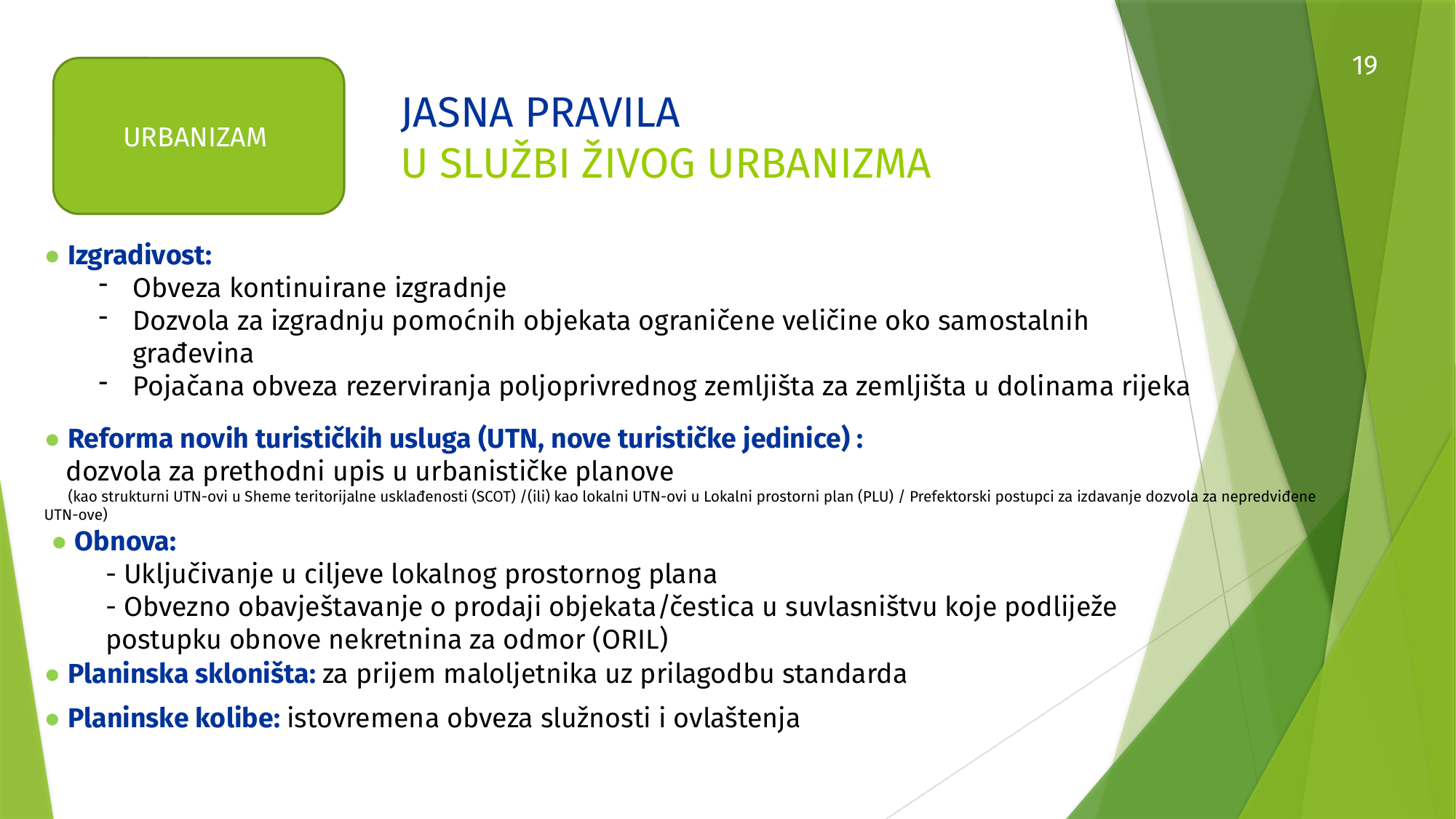

19
URBANIZAM
JASNA PRAVILA
U SLUŽBI ŽIVOG URBANIZMA
● Izgradivost:
Obveza kontinuirane izgradnje
Dozvola za izgradnju pomoćnih objekata ograničene veličine oko samostalnih građevina
Pojačana obveza rezerviranja poljoprivrednog zemljišta za zemljišta u dolinama rijeka
● Reforma novih turističkih usluga (UTN, nove turističke jedinice) :
   dozvola za prethodni upis u urbanističke planove
      (kao strukturni UTN-ovi u Sheme teritorijalne usklađenosti (SCOT) /(ili) kao lokalni UTN-ovi u Lokalni prostorni plan (PLU) / Prefektorski postupci za izdavanje dozvola za nepredviđene UTN-ove)
● Obnova:
- Uključivanje u ciljeve lokalnog prostornog plana
- Obvezno obavještavanje o prodaji objekata/čestica u suvlasništvu koje podliježe postupku obnove nekretnina za odmor (ORIL)

● Planinska skloništa: za prijem maloljetnika uz prilagodbu standarda
● Planinske kolibe: istovremena obveza služnosti i ovlaštenja